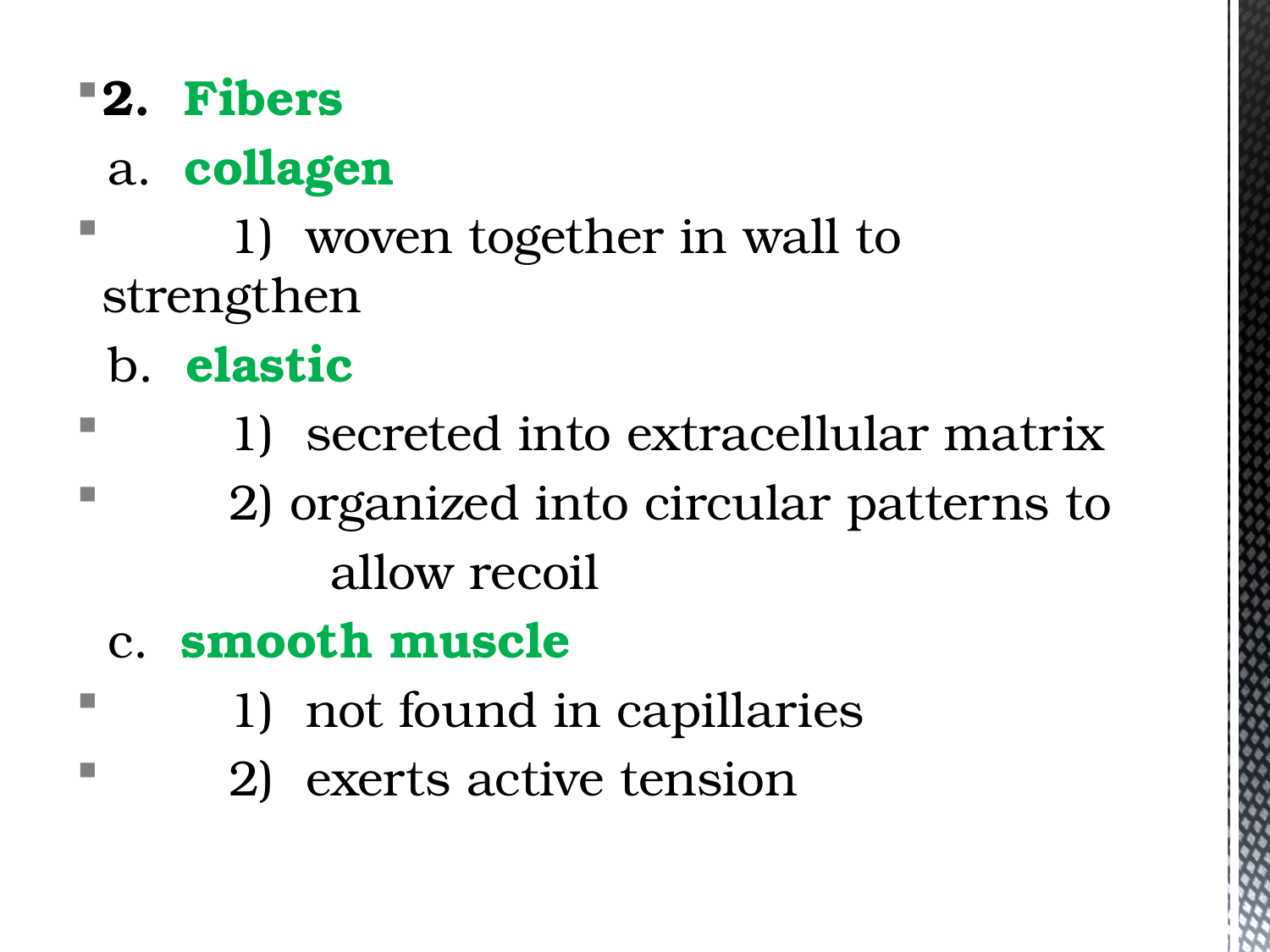

2.  Fibers
  a.  collagen
	1)  woven together in wall to strengthen
  b.  elastic
	1)  secreted into extracellular matrix
	2) organized into circular patterns to
		allow recoil
  c.  smooth muscle
	1)  not found in capillaries
	2)  exerts active tension